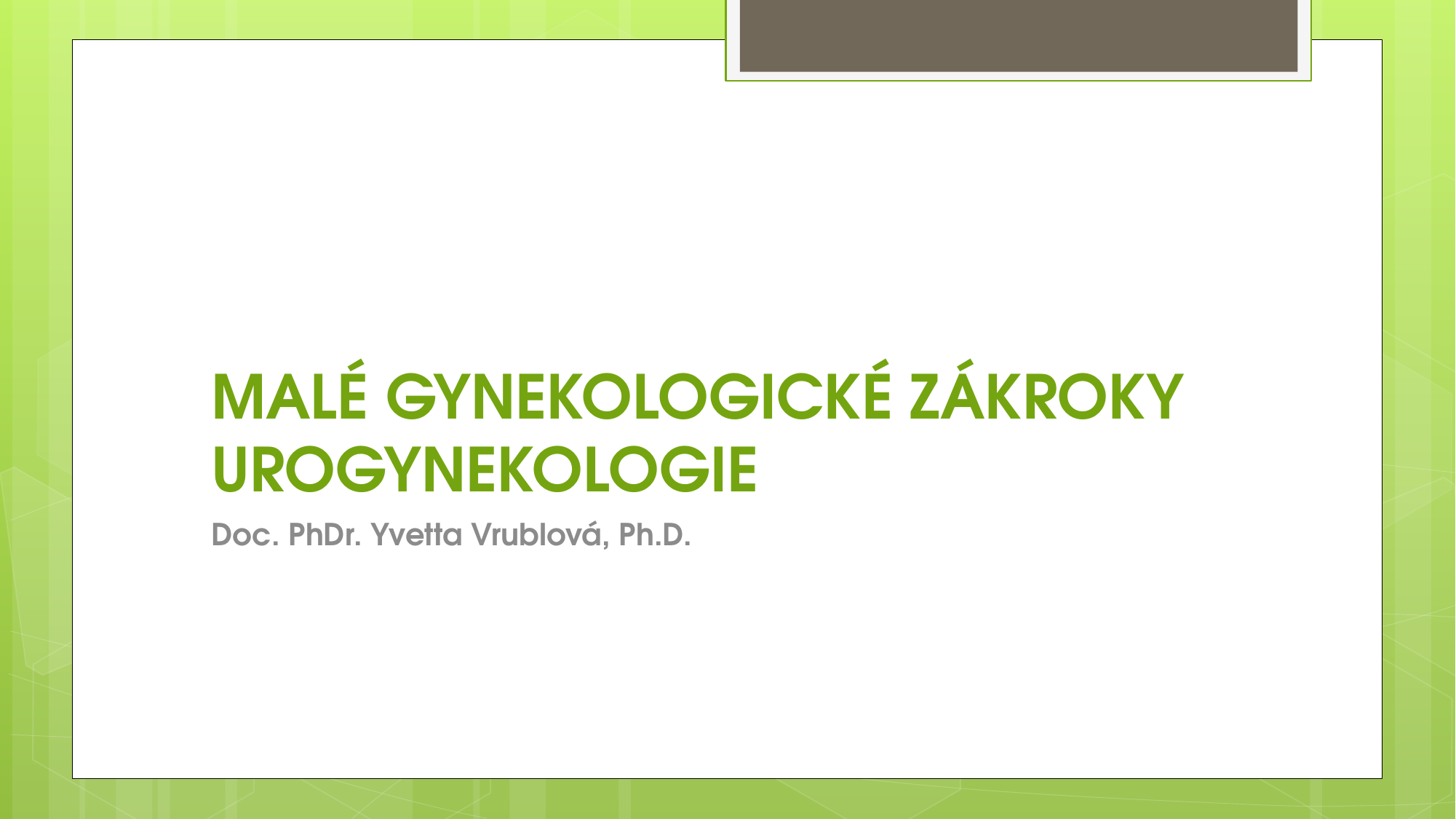

# MALÉ GYNEKOLOGICKÉ ZÁKROKY UROGYNEKOLOGIE
Doc. PhDr. Yvetta Vrublová, Ph.D.